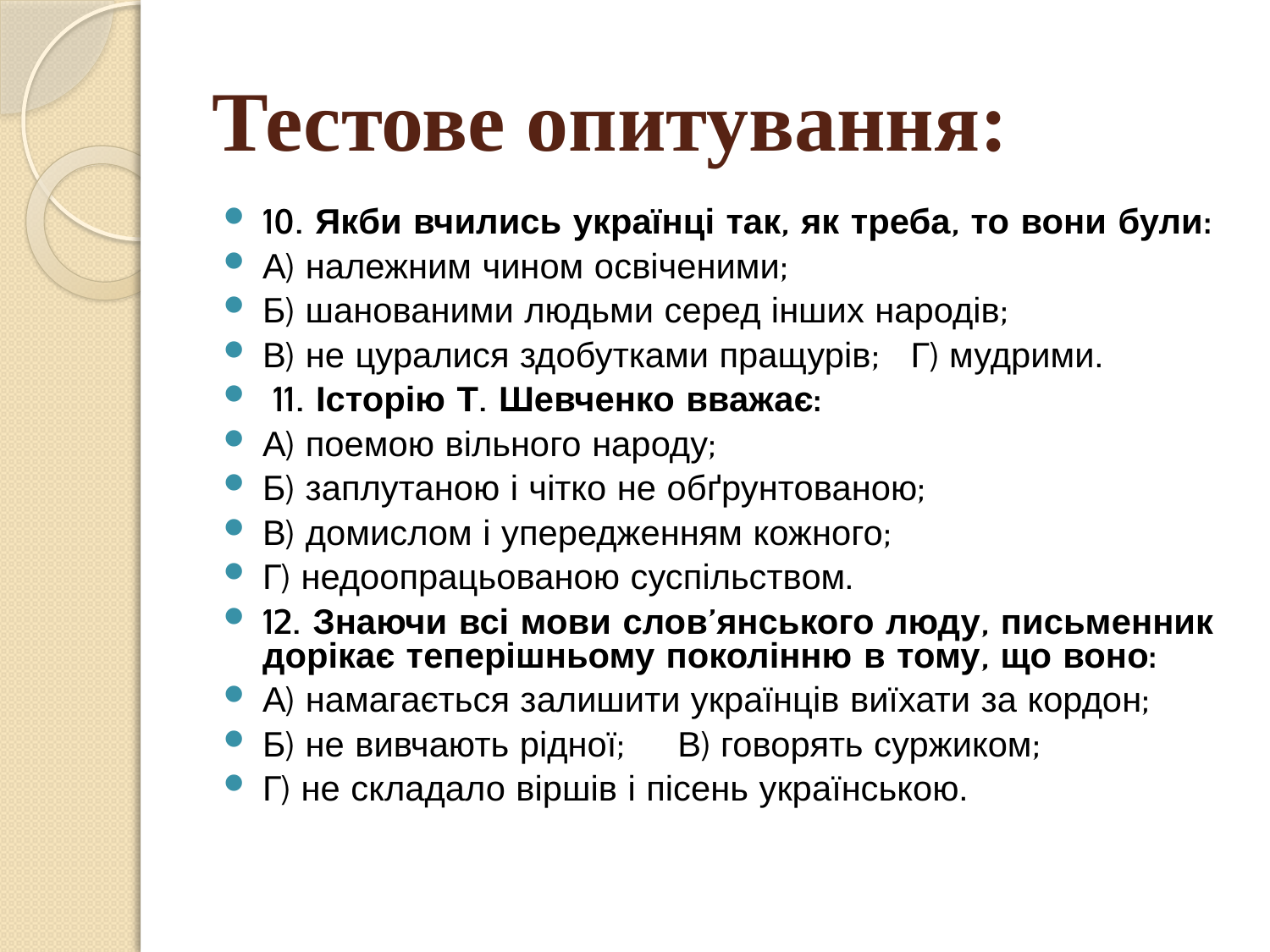

# Тестове опитування:
10. Якби вчились українці так, як треба, то вони були:
А) належним чином освіченими;
Б) шанованими людьми серед інших народів;
В) не цуралися здобутками пращурів;   Г) мудрими.
 11. Історію Т. Шевченко вважає:
А) поемою вільного народу;
Б) заплутаною і чітко не обґрунтованою;
В) домислом і упередженням кожного;
Г) недоопрацьованою суспільством.
12. Знаючи всі мови слов’янського люду, письменник дорікає те­перішньому поколінню в тому, що воно:
А) намагається залишити українців виїхати за кордон;
Б) не вивчають рідної;     В) говорять суржиком;
Г) не складало віршів і пісень українською.